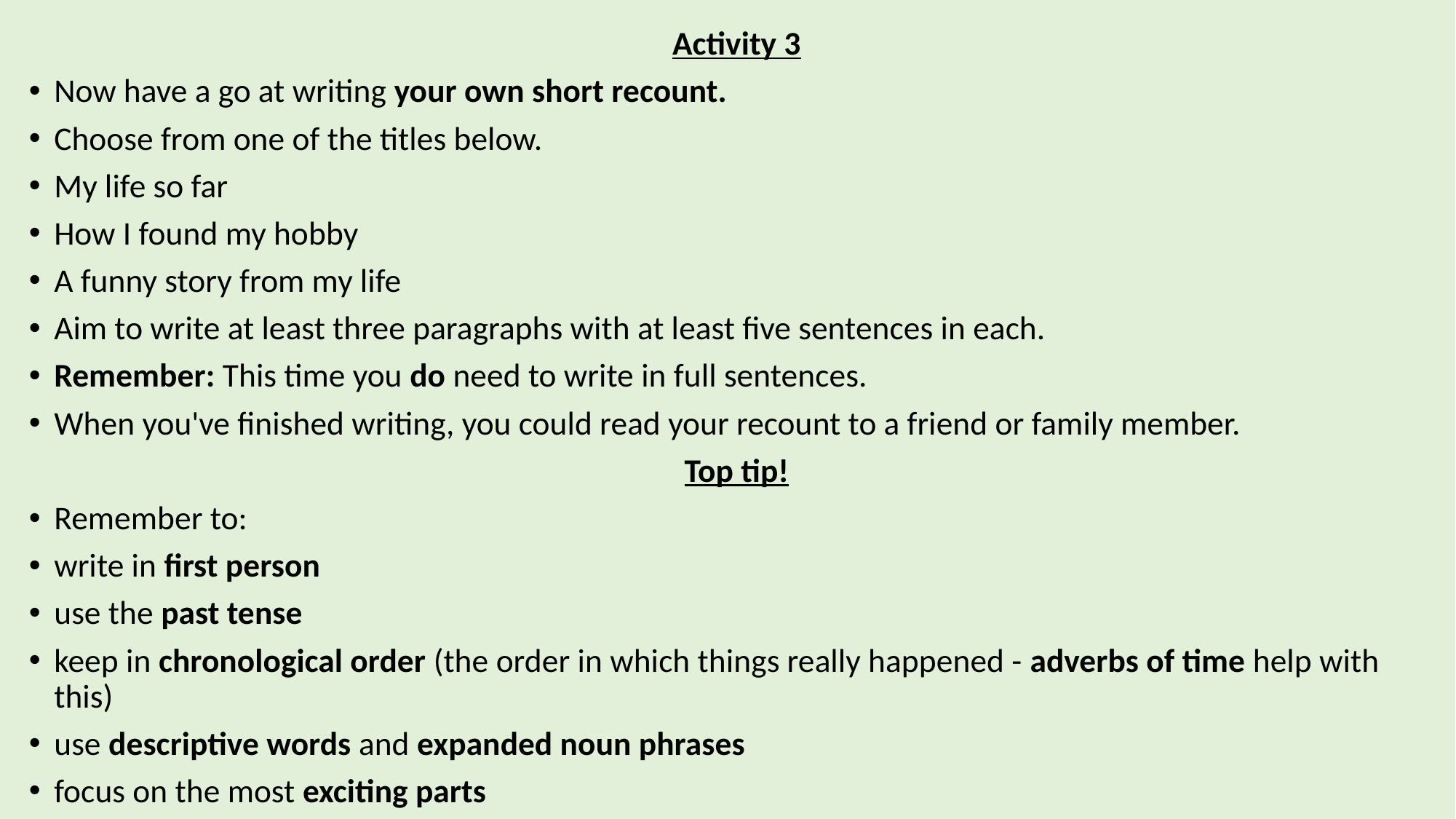

Activity 3
Now have a go at writing your own short recount.
Choose from one of the titles below.
My life so far
How I found my hobby
A funny story from my life
Aim to write at least three paragraphs with at least five sentences in each.
Remember: This time you do need to write in full sentences.
When you've finished writing, you could read your recount to a friend or family member.
Top tip!
Remember to:
write in first person
use the past tense
keep in chronological order (the order in which things really happened - adverbs of time help with this)
use descriptive words and expanded noun phrases
focus on the most exciting parts